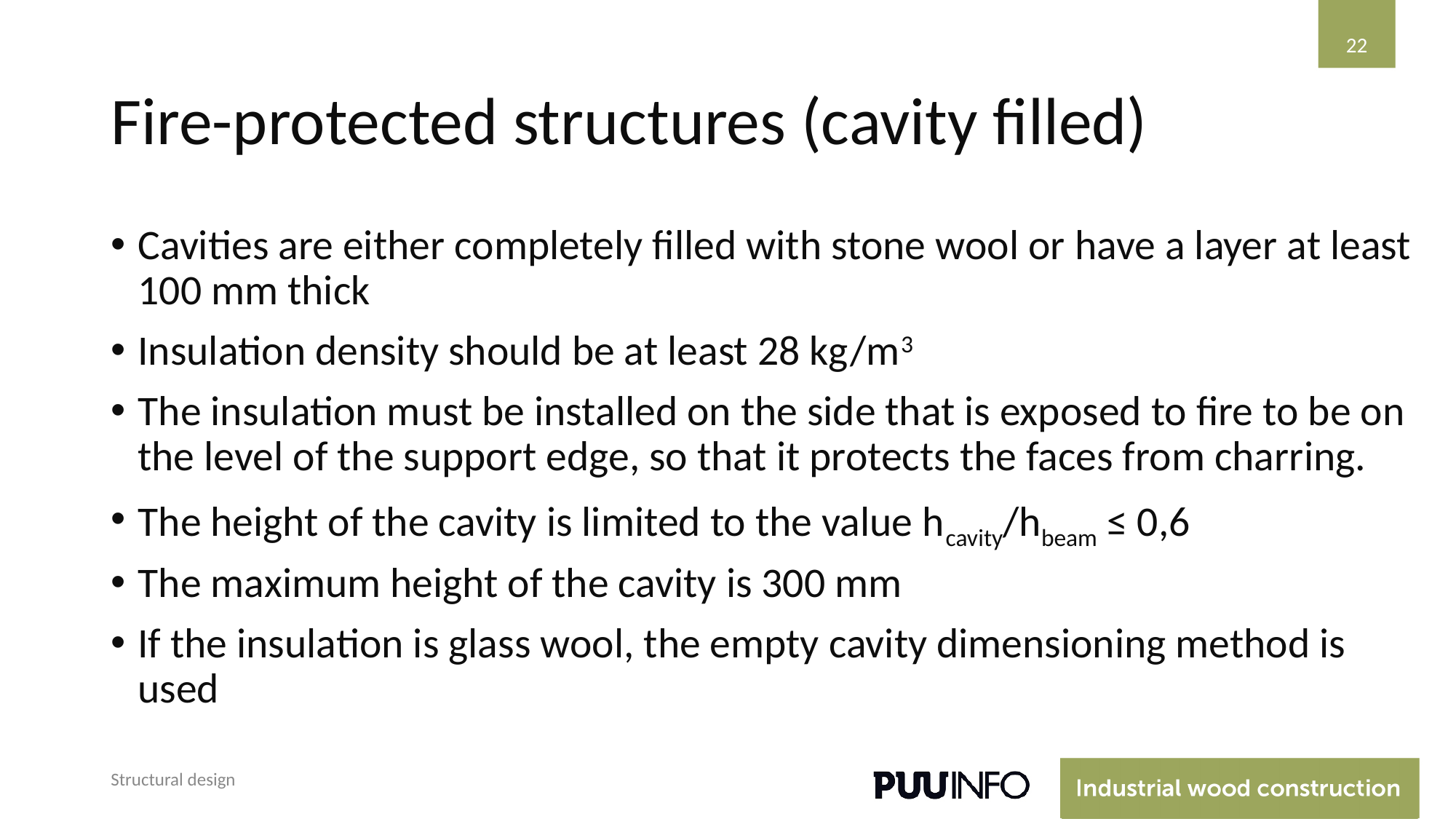

22
# Fire-protected structures (cavity filled)
Cavities are either completely filled with stone wool or have a layer at least 100 mm thick
Insulation density should be at least 28 kg/m3
The insulation must be installed on the side that is exposed to fire to be on the level of the support edge, so that it protects the faces from charring.
The height of the cavity is limited to the value hcavity/hbeam ≤ 0,6
The maximum height of the cavity is 300 mm
If the insulation is glass wool, the empty cavity dimensioning method is used

Structural design